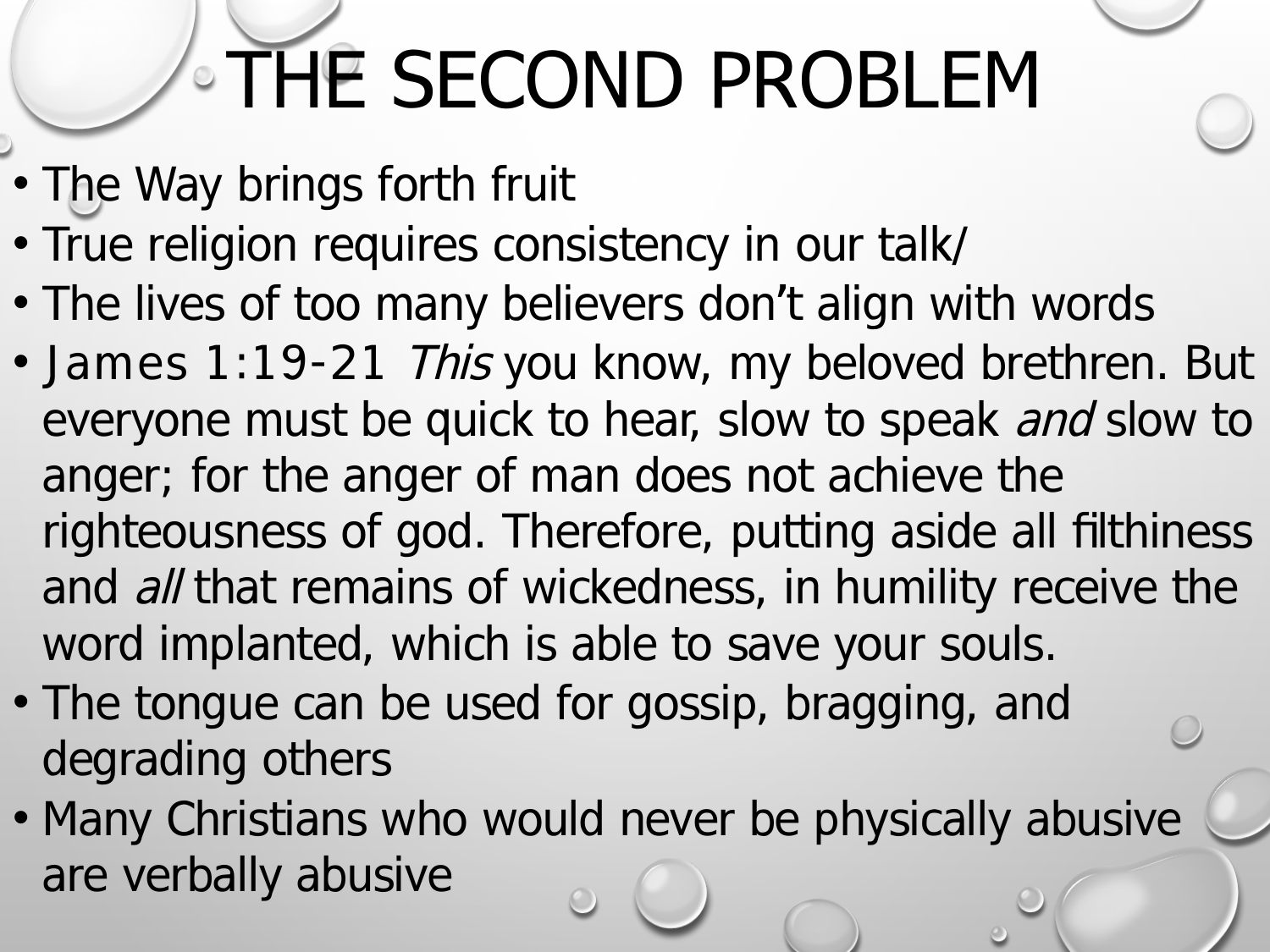

# THE SECOND PROBLEM
The Way brings forth fruit
True religion requires consistency in our talk/
The lives of too many believers don’t align with words
James 1:19-21 This you know, my beloved brethren. But everyone must be quick to hear, slow to speak and slow to anger; for the anger of man does not achieve the righteousness of god. Therefore, putting aside all filthiness and all that remains of wickedness, in humility receive the word implanted, which is able to save your souls.
The tongue can be used for gossip, bragging, and degrading others
Many Christians who would never be physically abusive are verbally abusive